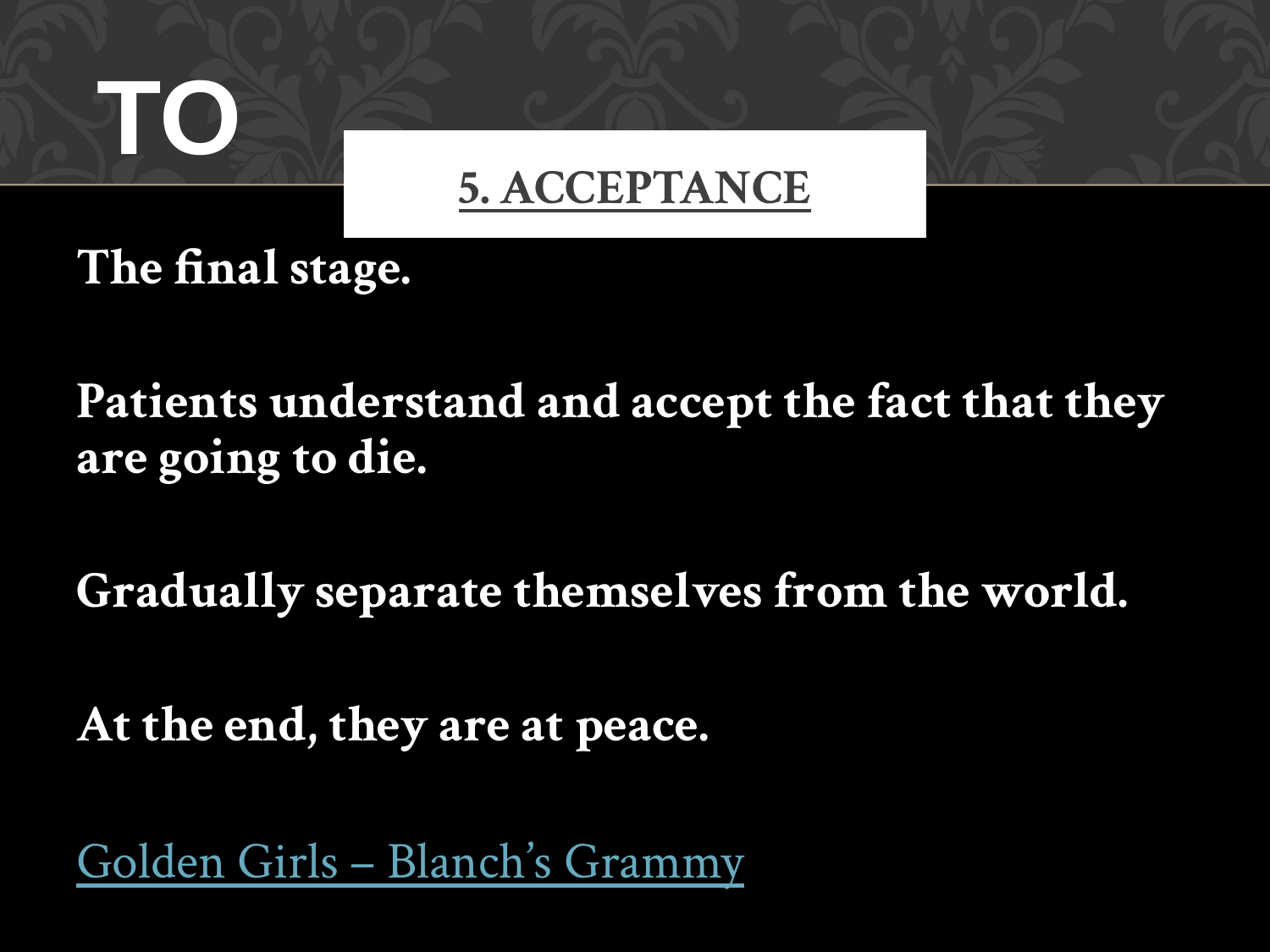

TO
# 5. ACCEPTANCE
The final stage.

Patients understand and accept the fact that they are going to die.

Gradually separate themselves from the world.

At the end, they are at peace.

Golden Girls – Blanch’s Grammy